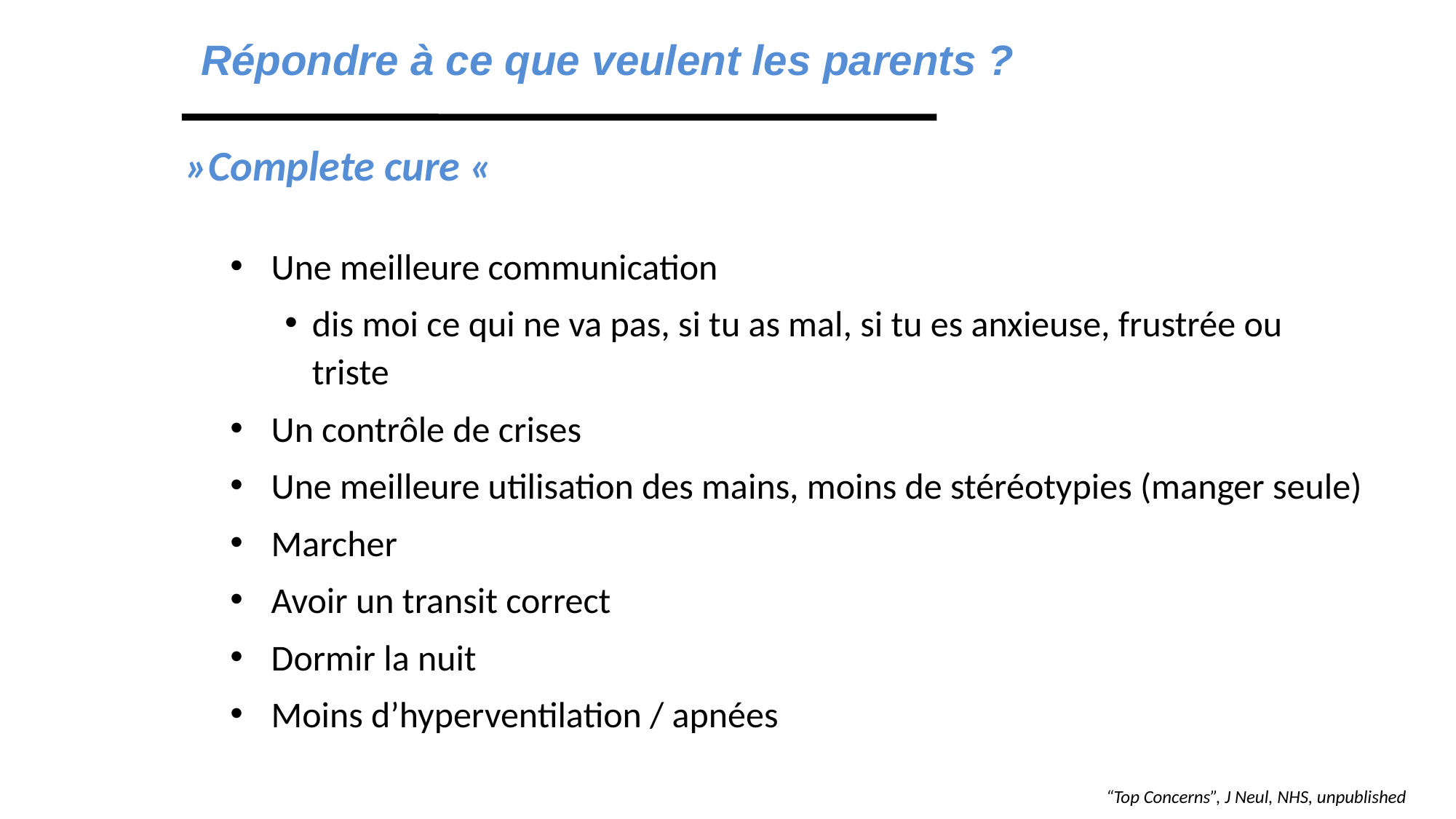

Répondre à ce que veulent les parents ?

 »Complete cure «

Une meilleure communication
dis moi ce qui ne va pas, si tu as mal, si tu es anxieuse, frustrée ou triste
Un contrôle de crises
Une meilleure utilisation des mains, moins de stéréotypies (manger seule)
Marcher
Avoir un transit correct
Dormir la nuit
Moins d’hyperventilation / apnées

“Top Concerns”, J Neul, NHS, unpublished